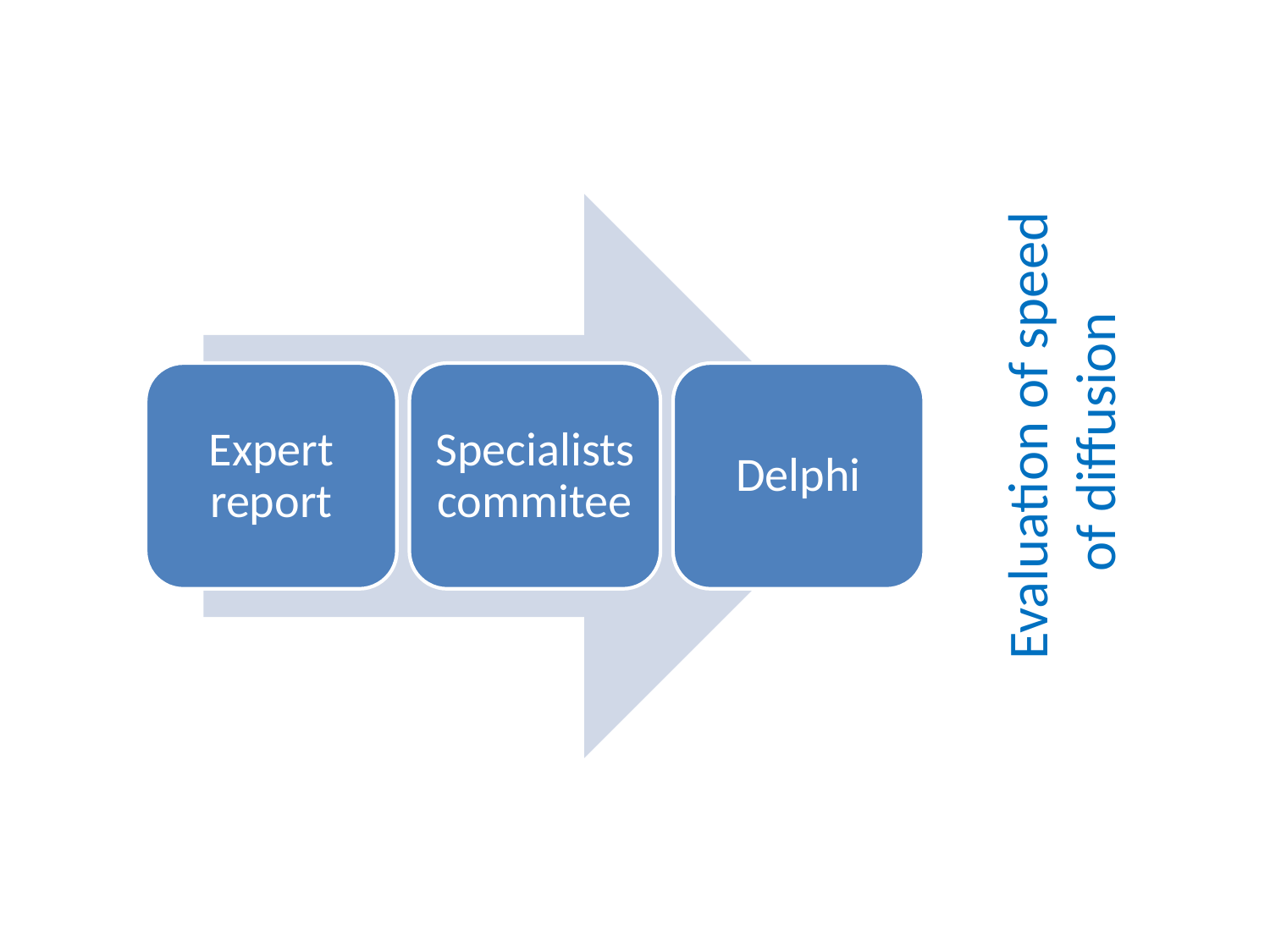

Evaluation of speed of diffusion
Expert report
Specialists commitee
Delphi